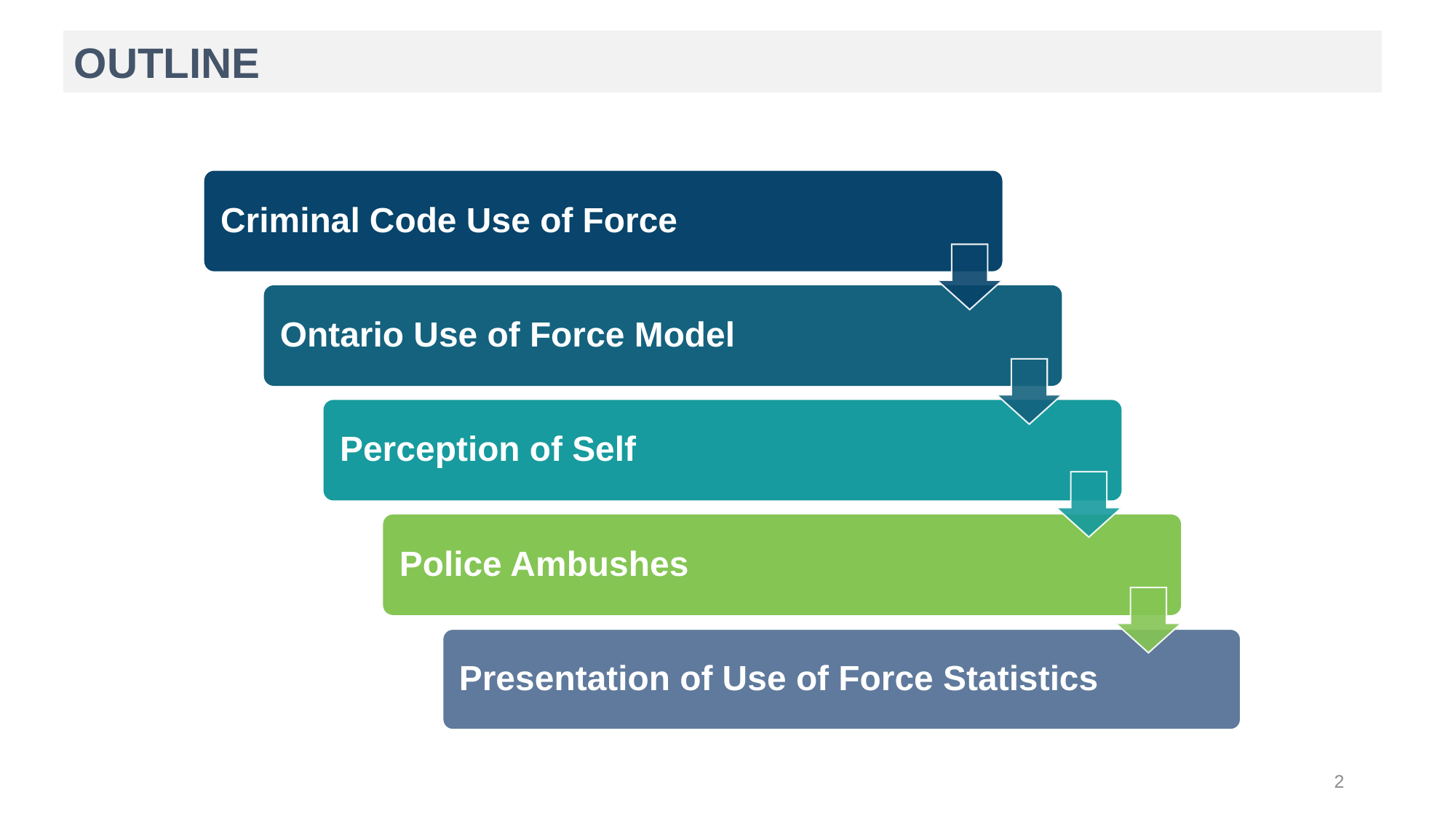

OUTLINE
Criminal Code Use of Force
Ontario Use of Force Model
Perception of Self
Police Ambushes
Presentation of Use of Force Statistics

2